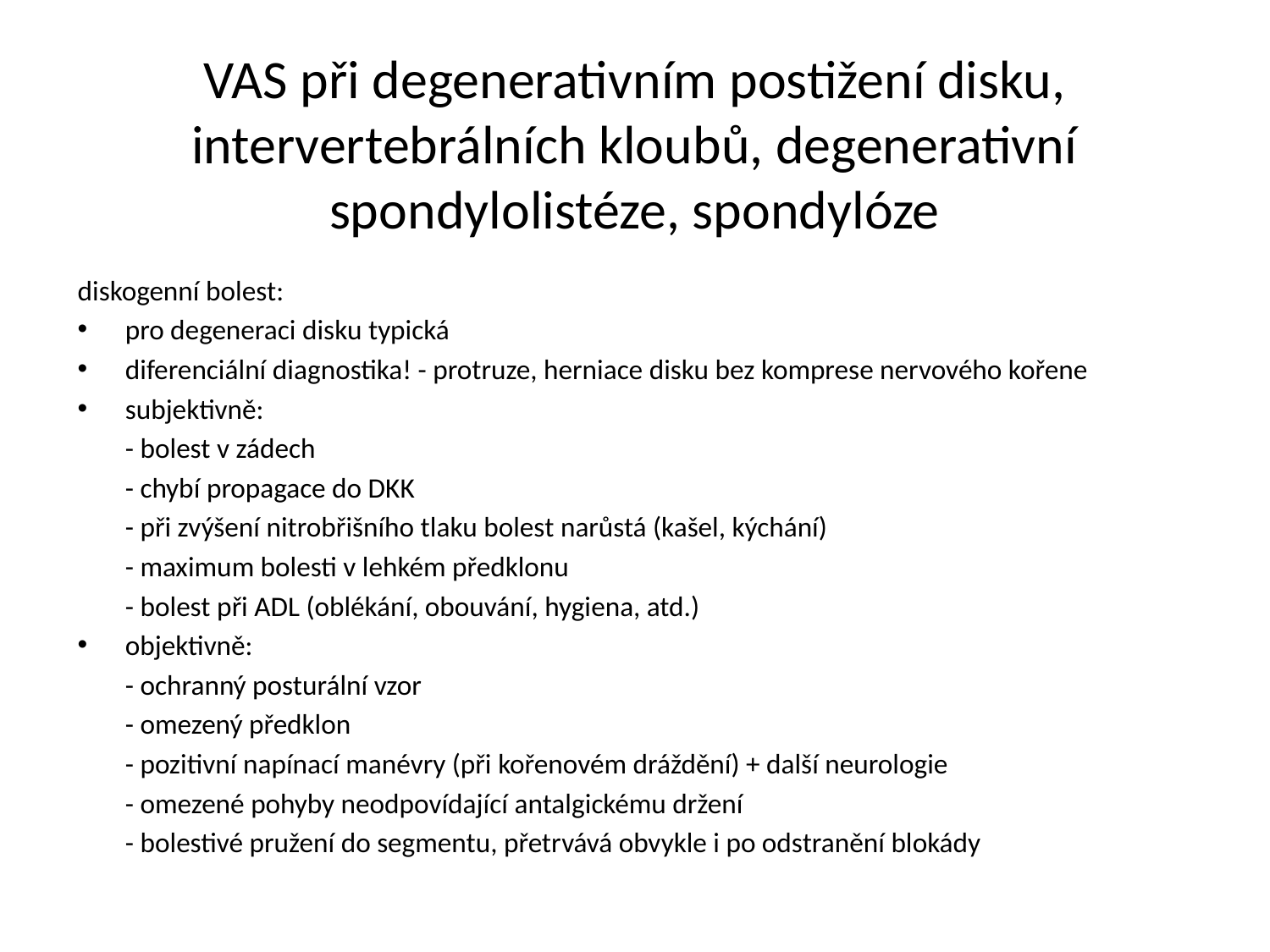

# VAS při degenerativním postižení disku, intervertebrálních kloubů, degenerativní spondylolistéze, spondylóze
diskogenní bolest:
pro degeneraci disku typická
diferenciální diagnostika! - protruze, herniace disku bez komprese nervového kořene
subjektivně:
	- bolest v zádech
	- chybí propagace do DKK
	- při zvýšení nitrobřišního tlaku bolest narůstá (kašel, kýchání)
	- maximum bolesti v lehkém předklonu
	- bolest při ADL (oblékání, obouvání, hygiena, atd.)
objektivně:
	- ochranný posturální vzor
	- omezený předklon
	- pozitivní napínací manévry (při kořenovém dráždění) + další neurologie
	- omezené pohyby neodpovídající antalgickému držení
	- bolestivé pružení do segmentu, přetrvává obvykle i po odstranění blokády